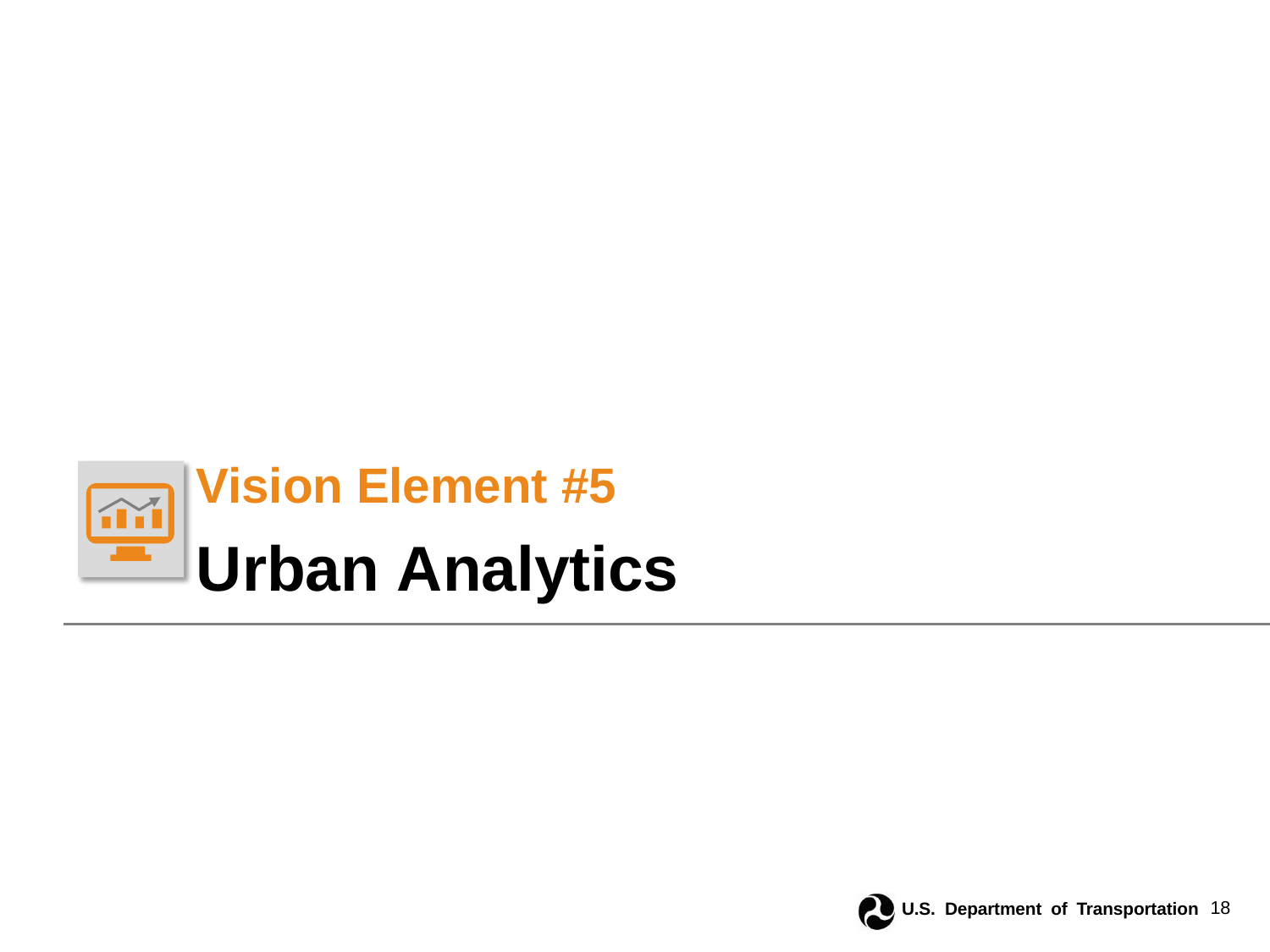

Vision Element #5
Urban Analytics

U.S.  Department of Transportation	18